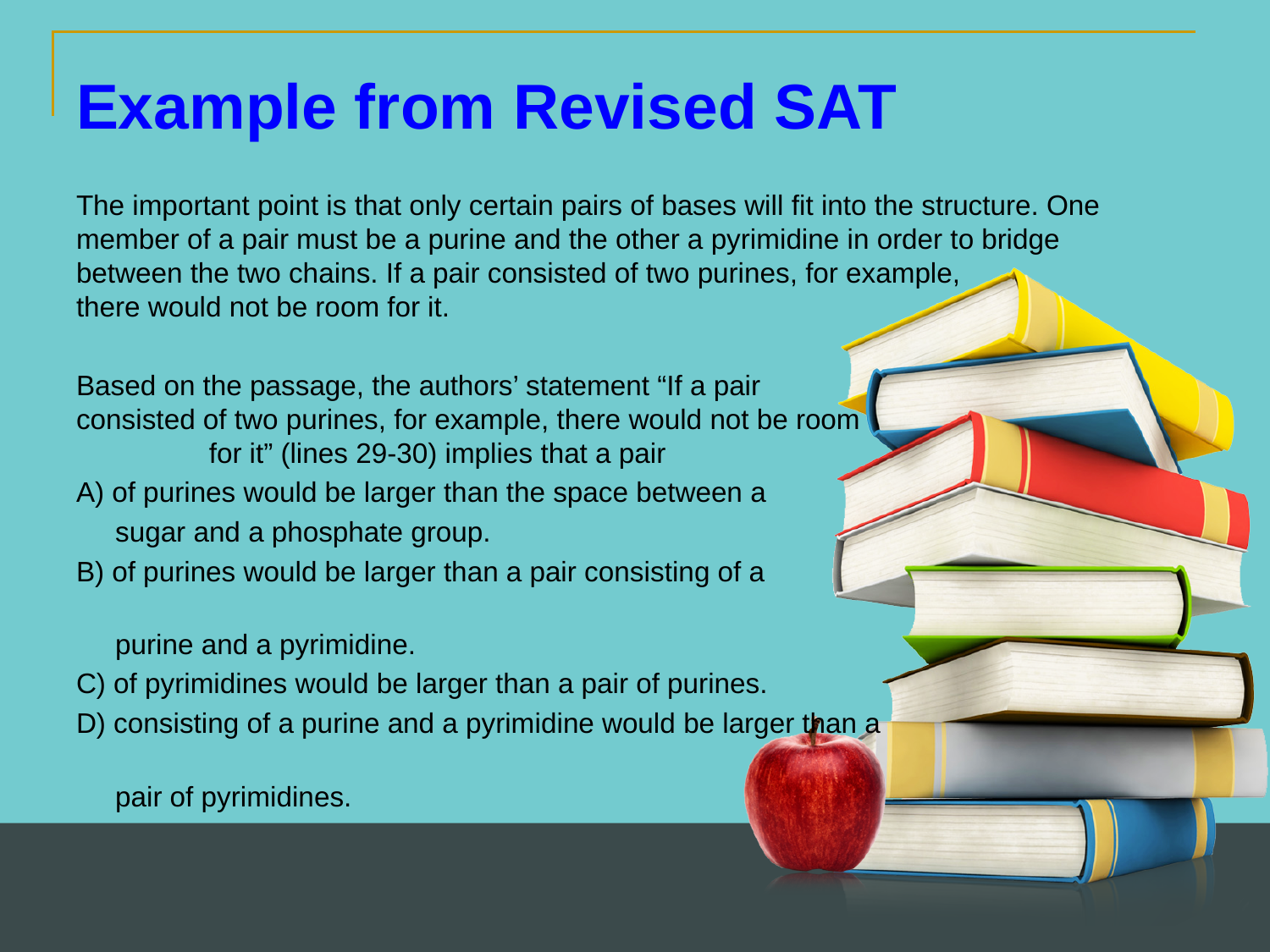

Example from Revised SAT

The important point is that only certain pairs of bases will fit into the structure. One member of a pair must be a purine and the other a pyrimidine in order to bridge between the two chains. If a pair consisted of two purines, for example,                     there would not be room for it.

Based on the passage, the authors’ statement “If a pair                                       consisted of two purines, for example, there would not be room                                                       for it” (lines 29-30) implies that a pair
A) of purines would be larger than the space between a
     sugar and a phosphate group.
B) of purines would be larger than a pair consisting of a
     purine and a pyrimidine.
C) of pyrimidines would be larger than a pair of purines.
D) consisting of a purine and a pyrimidine would be larger than a
     pair of pyrimidines.